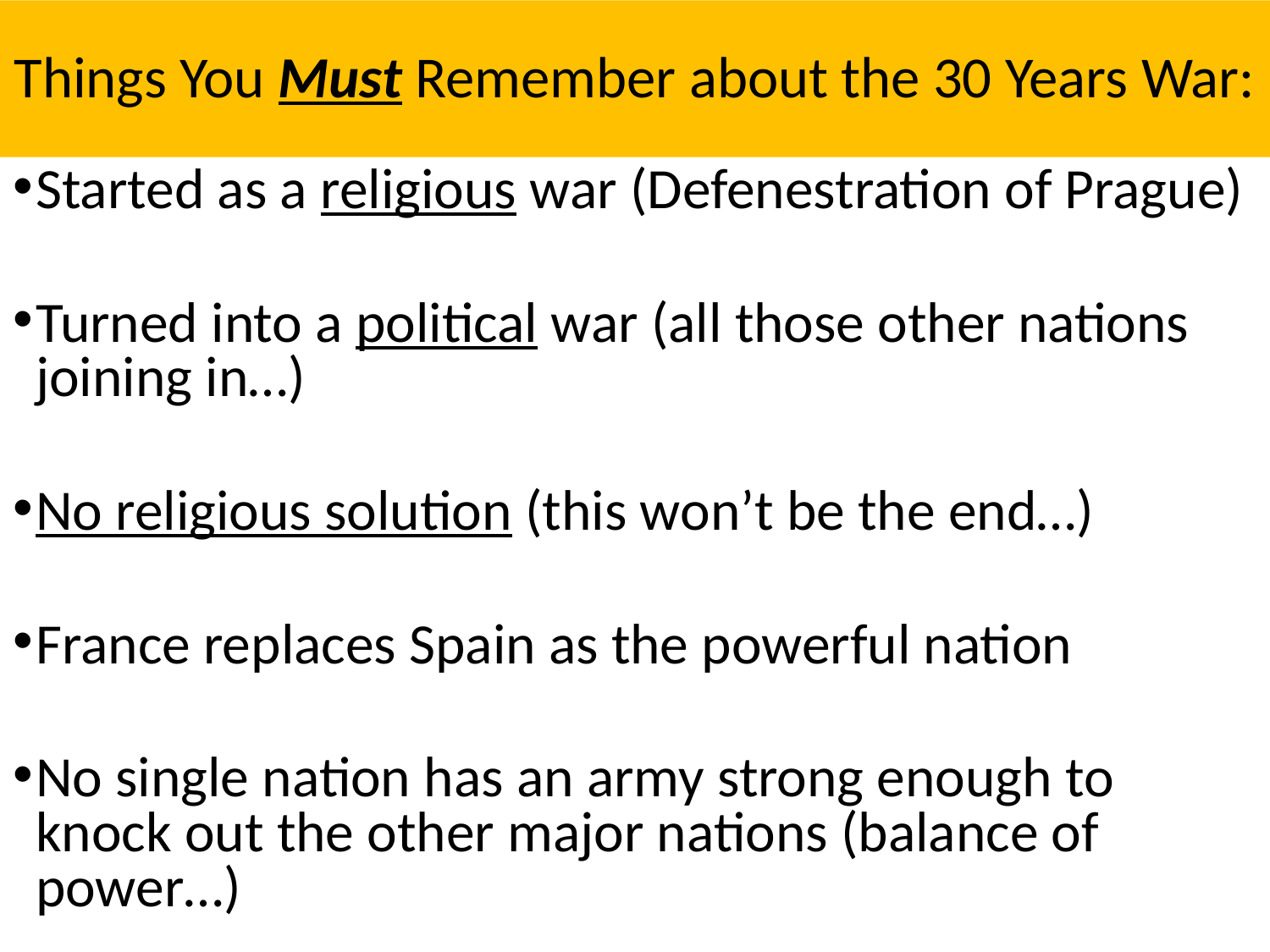

# Things You Must Remember about the 30 Years War:
Started as a religious war (Defenestration of Prague)

Turned into a political war (all those other nations joining in…)

No religious solution (this won’t be the end…)

France replaces Spain as the powerful nation

No single nation has an army strong enough to knock out the other major nations (balance of power…)